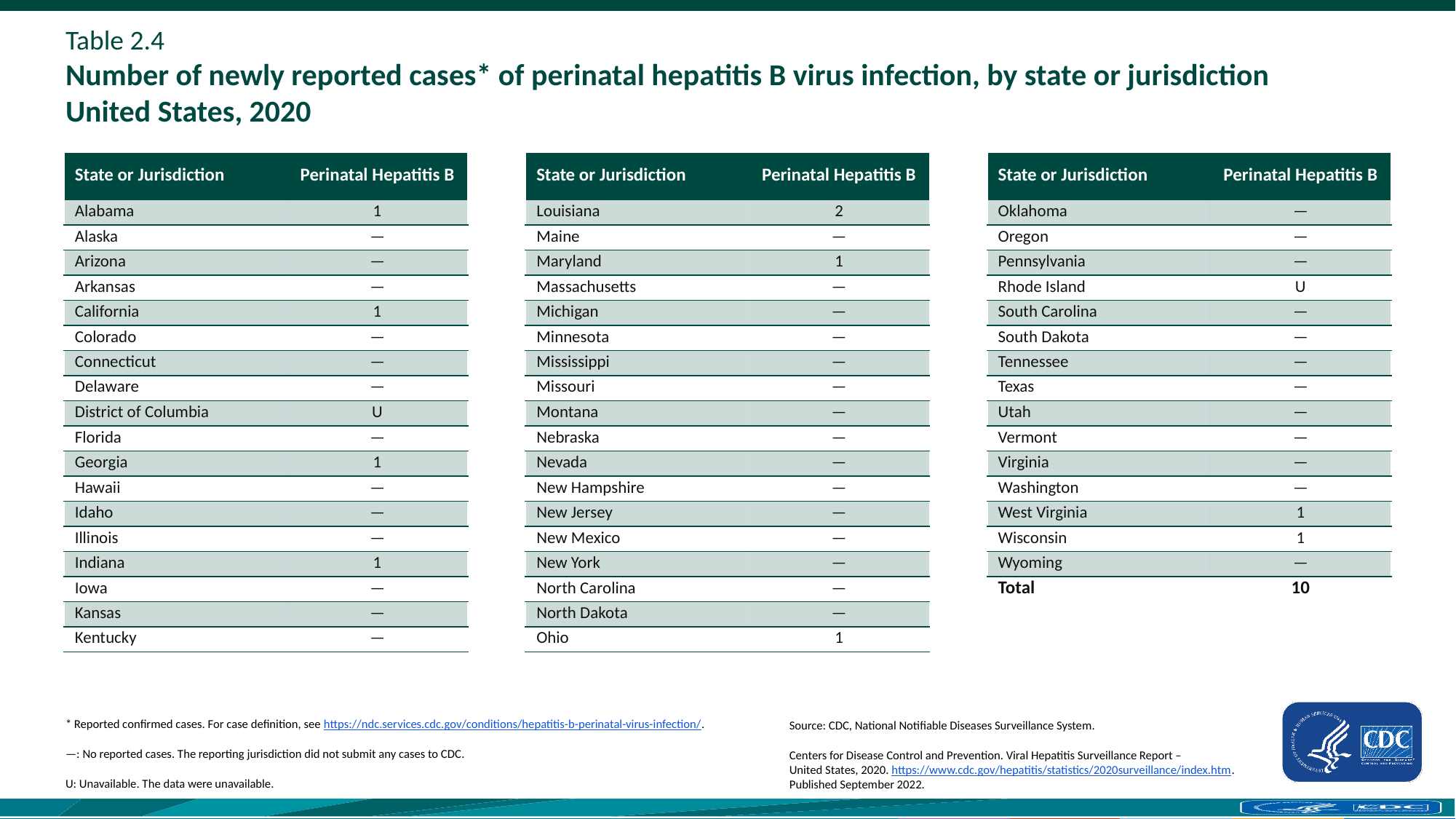

# Table 2.4 Number of newly reported cases* of perinatal hepatitis B virus infection, by state or jurisdiction United States, 2020
| State or Jurisdiction | Perinatal Hepatitis B |
| --- | --- |
| Alabama | 1 |
| Alaska | — |
| Arizona | — |
| Arkansas | — |
| California | 1 |
| Colorado | — |
| Connecticut | — |
| Delaware | — |
| District of Columbia | U |
| Florida | — |
| Georgia | 1 |
| Hawaii | — |
| Idaho | — |
| Illinois | — |
| Indiana | 1 |
| Iowa | — |
| Kansas | — |
| Kentucky | — |
| State or Jurisdiction | Perinatal Hepatitis B |
| --- | --- |
| Louisiana | 2 |
| Maine | — |
| Maryland | 1 |
| Massachusetts | — |
| Michigan | — |
| Minnesota | — |
| Mississippi | — |
| Missouri | — |
| Montana | — |
| Nebraska | — |
| Nevada | — |
| New Hampshire | — |
| New Jersey | — |
| New Mexico | — |
| New York | — |
| North Carolina | — |
| North Dakota | — |
| Ohio | 1 |
| State or Jurisdiction | Perinatal Hepatitis B |
| --- | --- |
| Oklahoma | — |
| Oregon | — |
| Pennsylvania | — |
| Rhode Island | U |
| South Carolina | — |
| South Dakota | — |
| Tennessee | — |
| Texas | — |
| Utah | — |
| Vermont | — |
| Virginia | — |
| Washington | — |
| West Virginia | 1 |
| Wisconsin | 1 |
| Wyoming | — |
| Total | 10 |
* Reported confirmed cases. For case definition, see https://ndc.services.cdc.gov/conditions/hepatitis-b-perinatal-virus-infection/.
—: No reported cases. The reporting jurisdiction did not submit any cases to CDC.
U: Unavailable. The data were unavailable.
Source: CDC, National Notifiable Diseases Surveillance System.
Centers for Disease Control and Prevention. Viral Hepatitis Surveillance Report – United States, 2020. https://www.cdc.gov/hepatitis/statistics/2020surveillance/index.htm. 
Published September 2022.